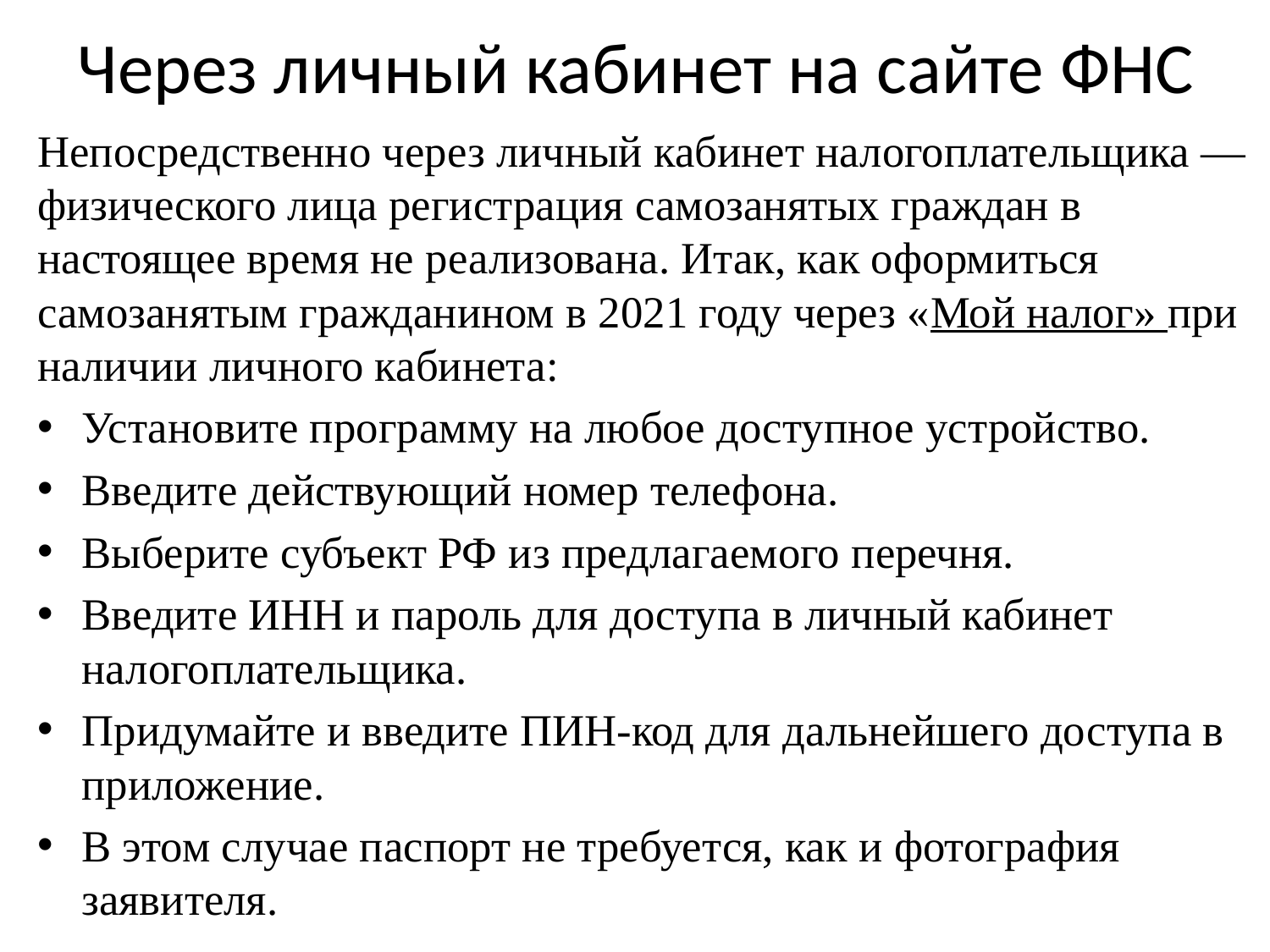

# Через личный кабинет на сайте ФНС
Непосредственно через личный кабинет налогоплательщика — физического лица регистрация самозанятых граждан в настоящее время не реализована. Итак, как оформиться самозанятым гражданином в 2021 году через «Мой налог» при наличии личного кабинета:
Установите программу на любое доступное устройство.
Введите действующий номер телефона.
Выберите субъект РФ из предлагаемого перечня.
Введите ИНН и пароль для доступа в личный кабинет налогоплательщика.
Придумайте и введите ПИН-код для дальнейшего доступа в приложение.
В этом случае паспорт не требуется, как и фотография заявителя.